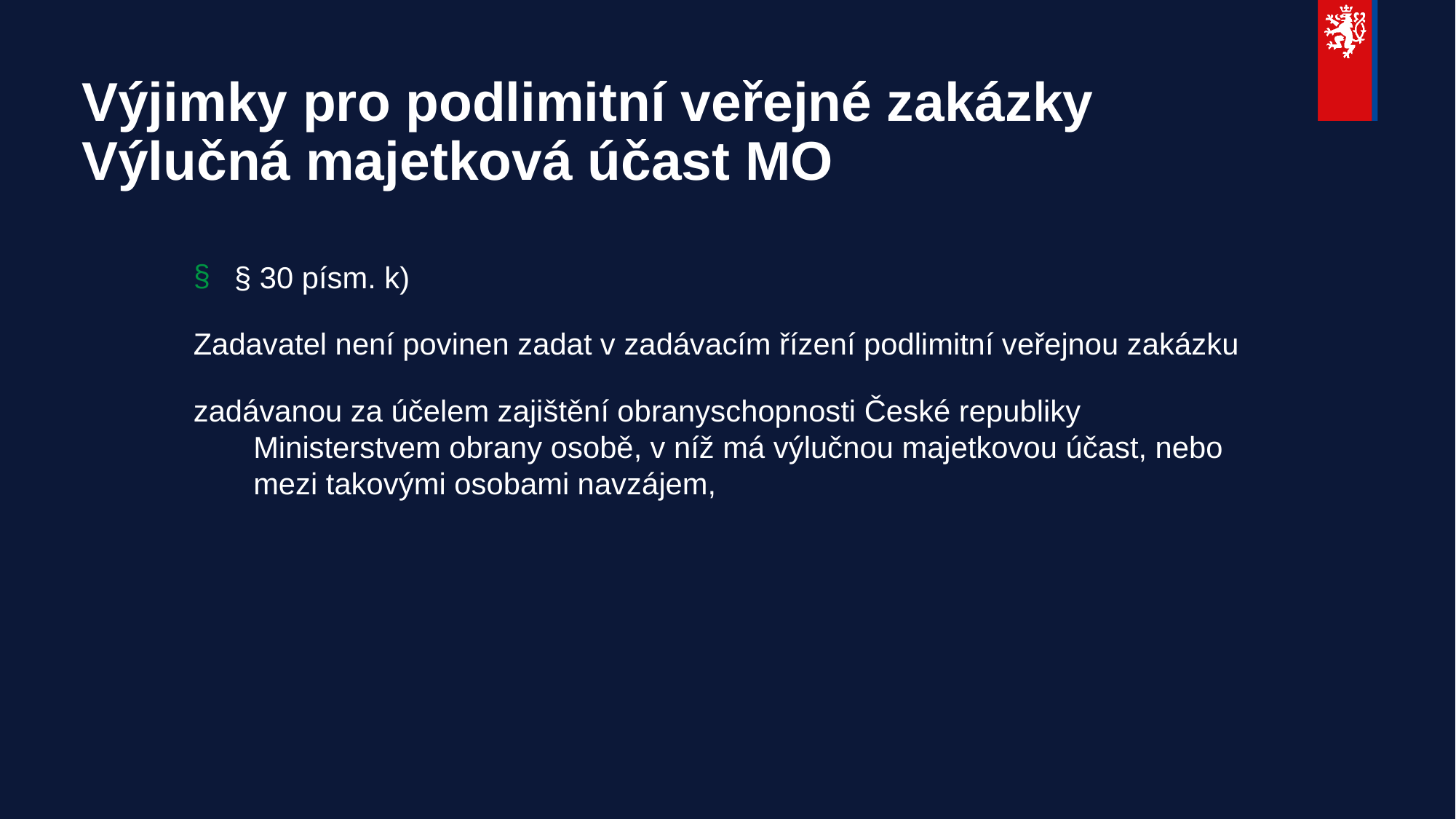

# Výjimky pro podlimitní veřejné zakázky Výlučná majetková účast MO
§ 30 písm. k)
Zadavatel není povinen zadat v zadávacím řízení podlimitní veřejnou zakázku
zadávanou za účelem zajištění obranyschopnosti České republiky Ministerstvem obrany osobě, v níž má výlučnou majetkovou účast, nebo mezi takovými osobami navzájem,